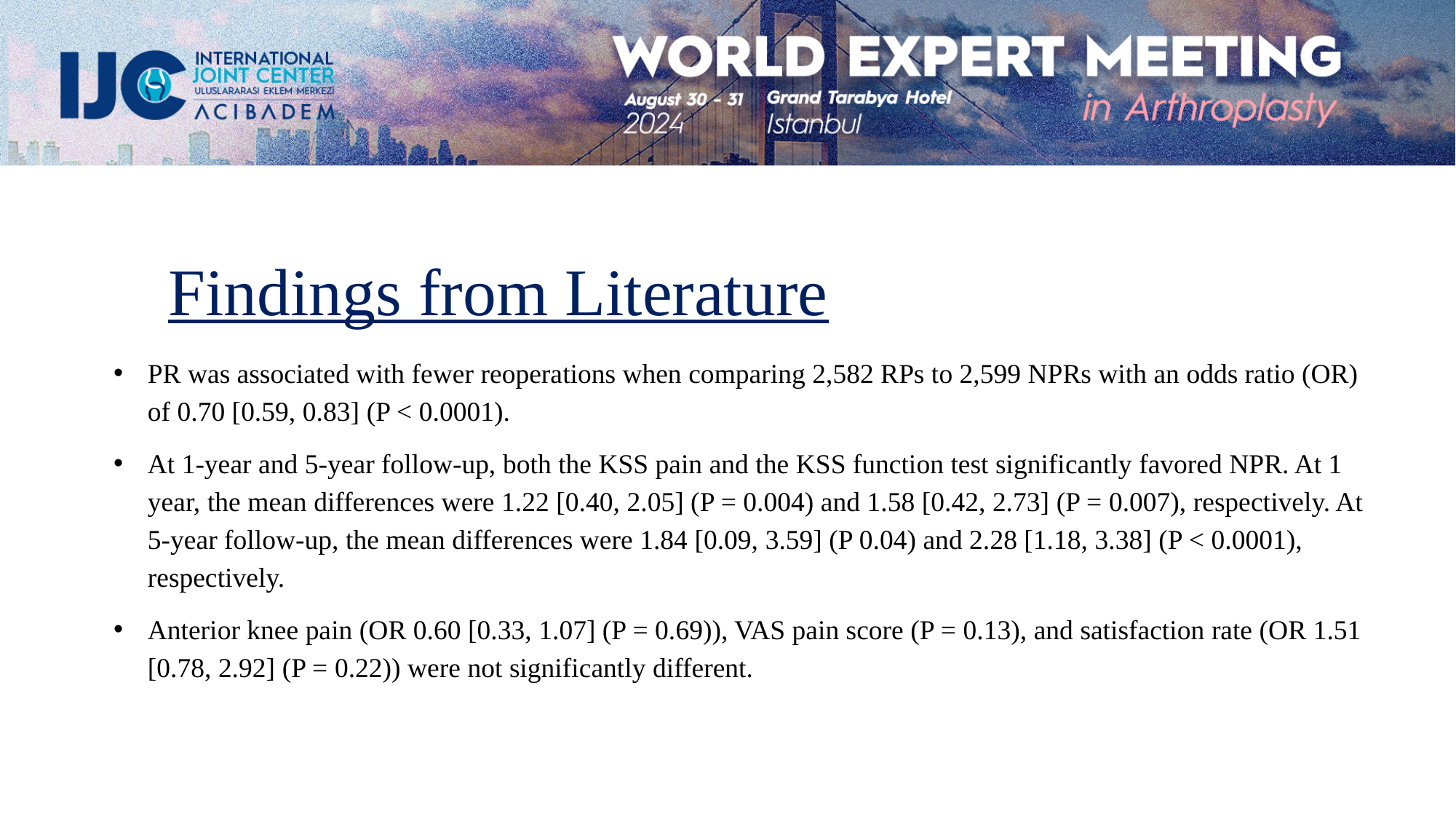

Findings from Literature

PR was associated with fewer reoperations when comparing 2,582 RPs to 2,599 NPRs with an odds ratio (OR) of 0.70 [0.59, 0.83] (P < 0.0001).
At 1-year and 5-year follow-up, both the KSS pain and the KSS function test significantly favored NPR. At 1 year, the mean differences were 1.22 [0.40, 2.05] (P = 0.004) and 1.58 [0.42, 2.73] (P = 0.007), respectively. At 5-year follow-up, the mean differences were 1.84 [0.09, 3.59] (P 0.04) and 2.28 [1.18, 3.38] (P < 0.0001), respectively.
Anterior knee pain (OR 0.60 [0.33, 1.07] (P = 0.69)), VAS pain score (P = 0.13), and satisfaction rate (OR 1.51 [0.78, 2.92] (P = 0.22)) were not significantly different.